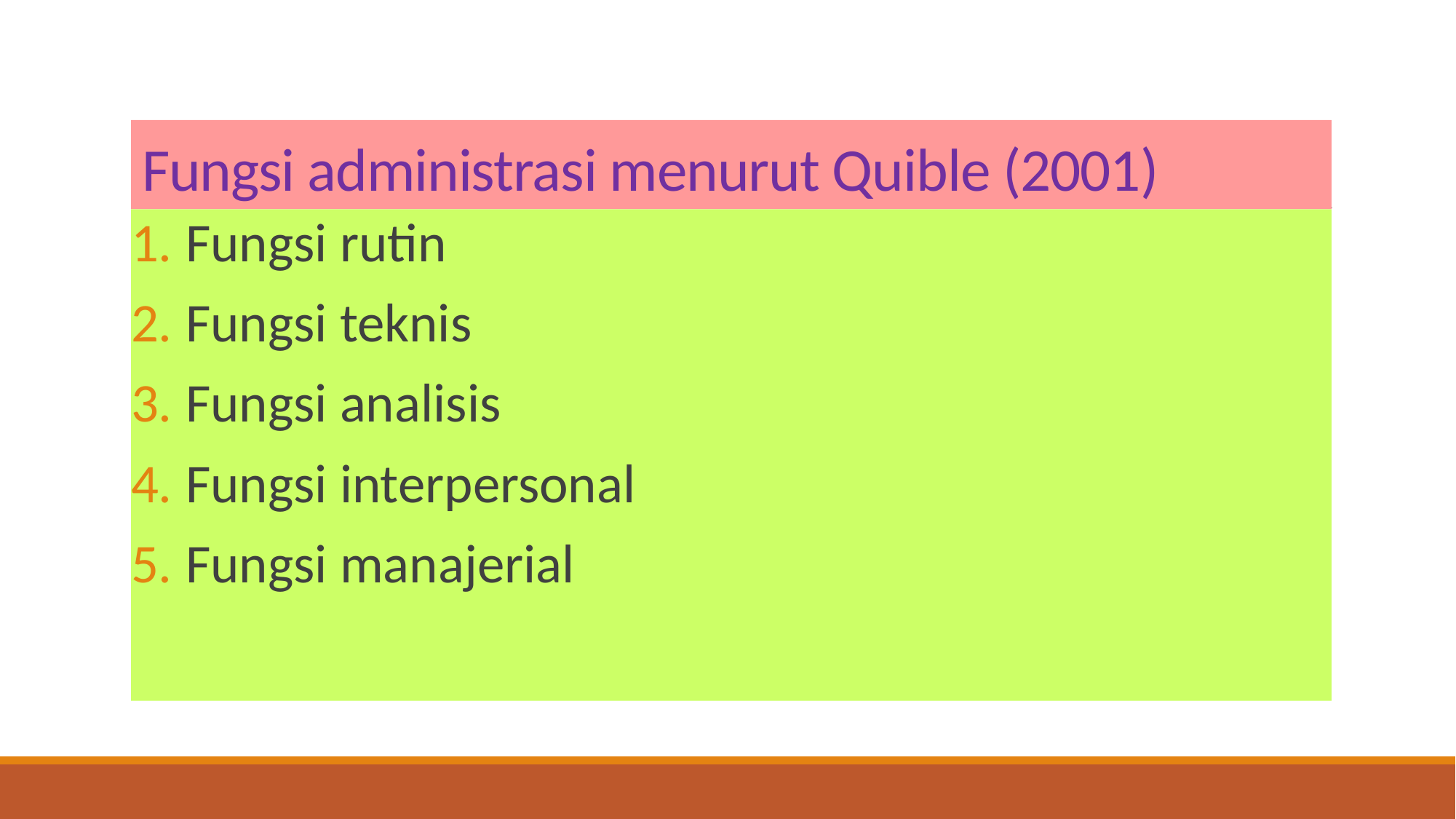

# Fungsi administrasi menurut Quible (2001)
Fungsi rutin
Fungsi teknis
Fungsi analisis
Fungsi interpersonal
Fungsi manajerial